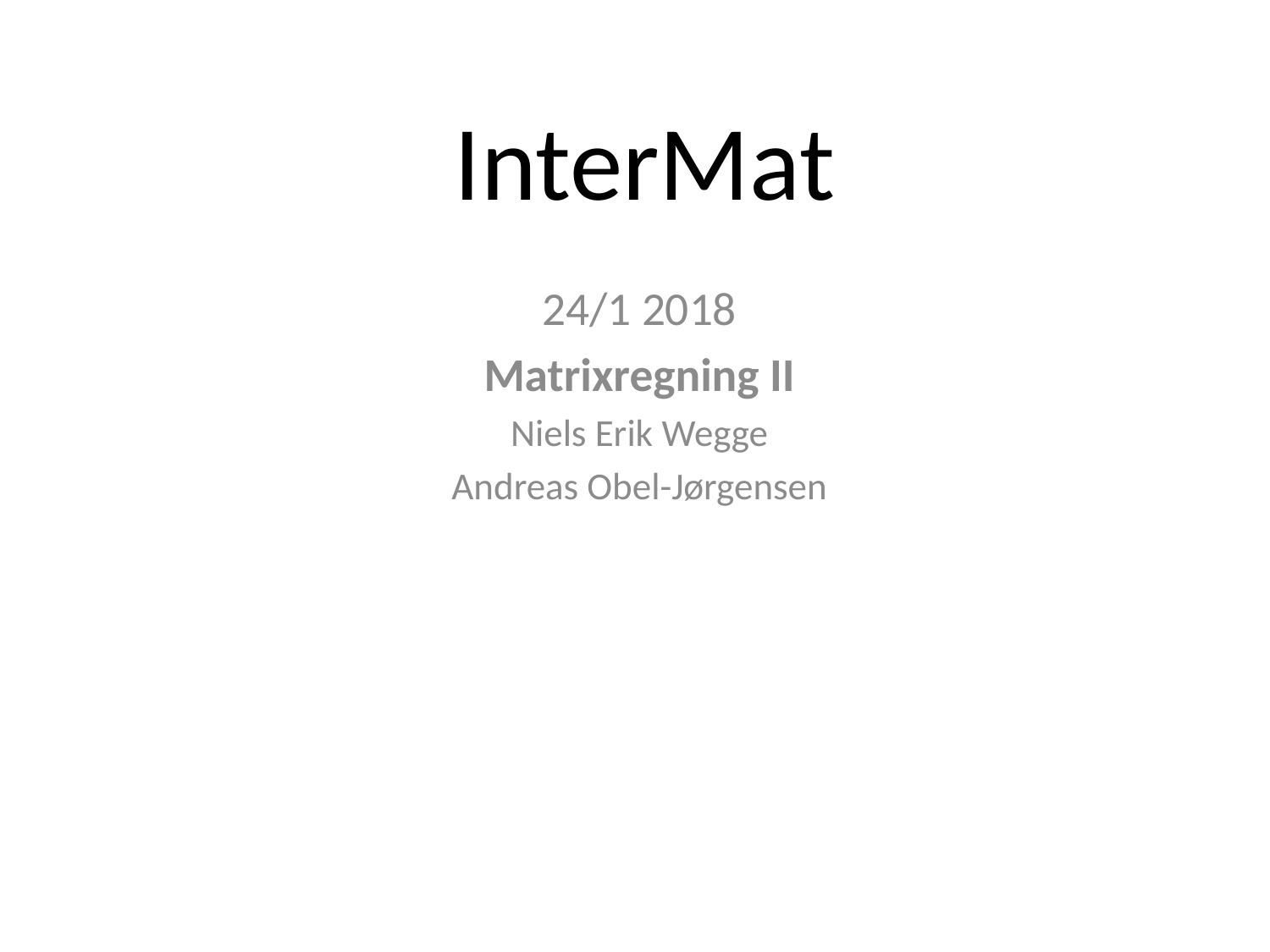

# InterMat
24/1 2018
Matrixregning II
Niels Erik Wegge
Andreas Obel-Jørgensen